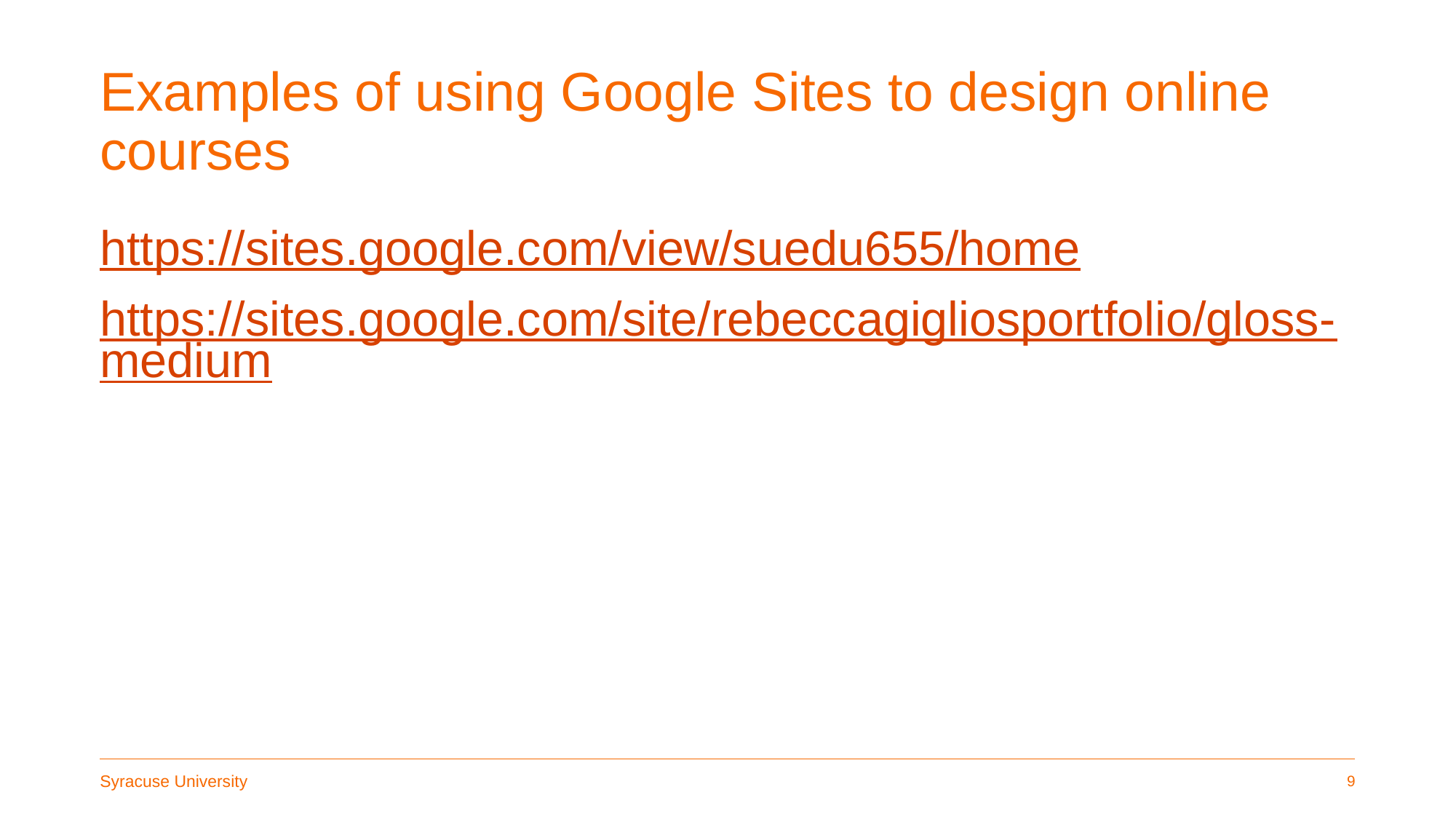

# Examples of using Google Sites to design online courses
https://sites.google.com/view/suedu655/home
https://sites.google.com/site/rebeccagigliosportfolio/gloss-medium